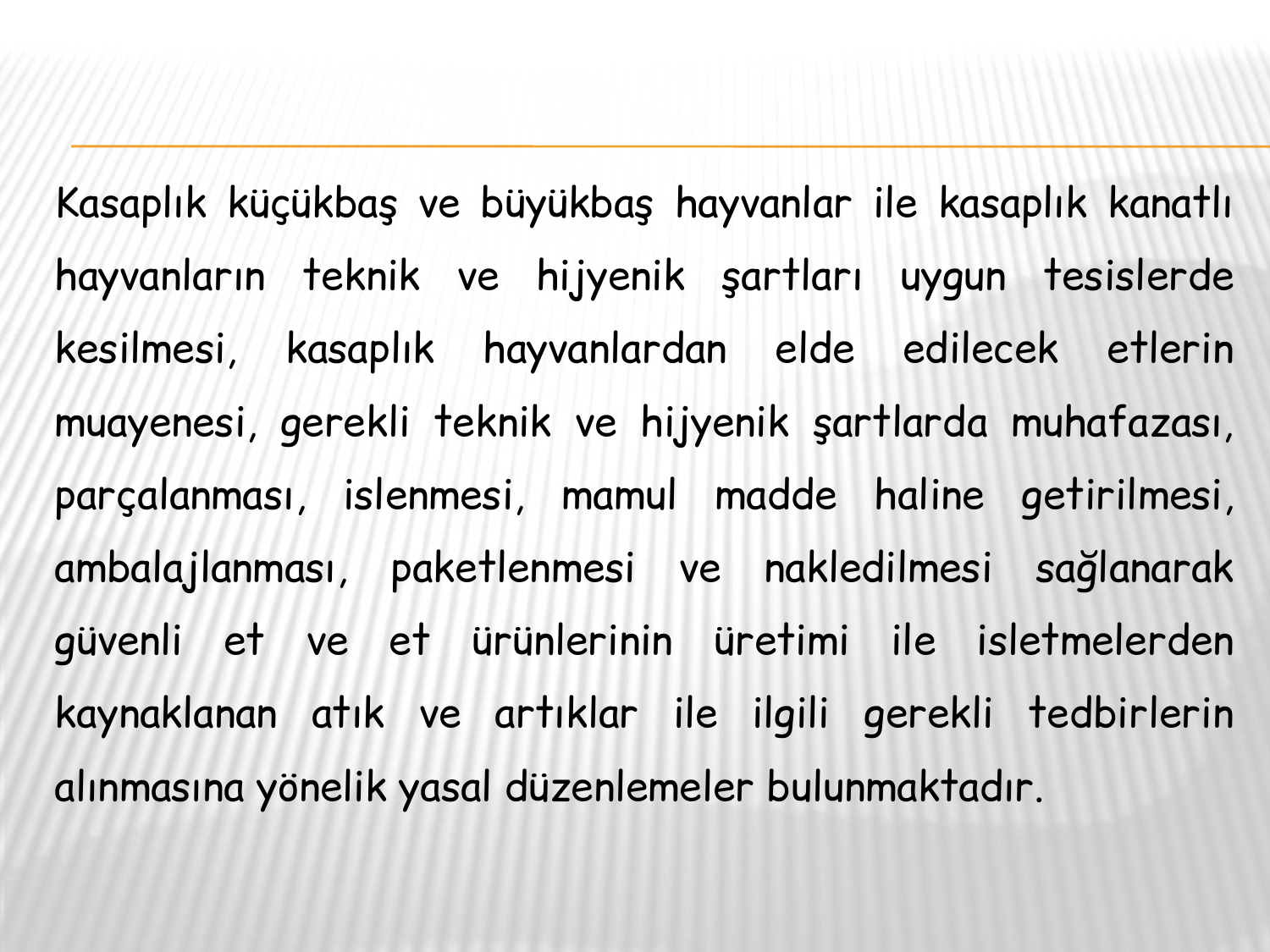

Kasaplık küçükbaş ve büyükbaş hayvanlar ile kasaplık kanatlı hayvanların teknik ve hijyenik şartları uygun tesislerde kesilmesi, kasaplık hayvanlardan elde edilecek etlerin muayenesi, gerekli teknik ve hijyenik şartlarda muhafazası, parçalanması, islenmesi, mamul madde haline getirilmesi, ambalajlanması, paketlenmesi ve nakledilmesi sağlanarak güvenli et ve et ürünlerinin üretimi ile isletmelerden kaynaklanan atık ve artıklar ile ilgili gerekli tedbirlerin alınmasına yönelik yasal düzenlemeler bulunmaktadır.